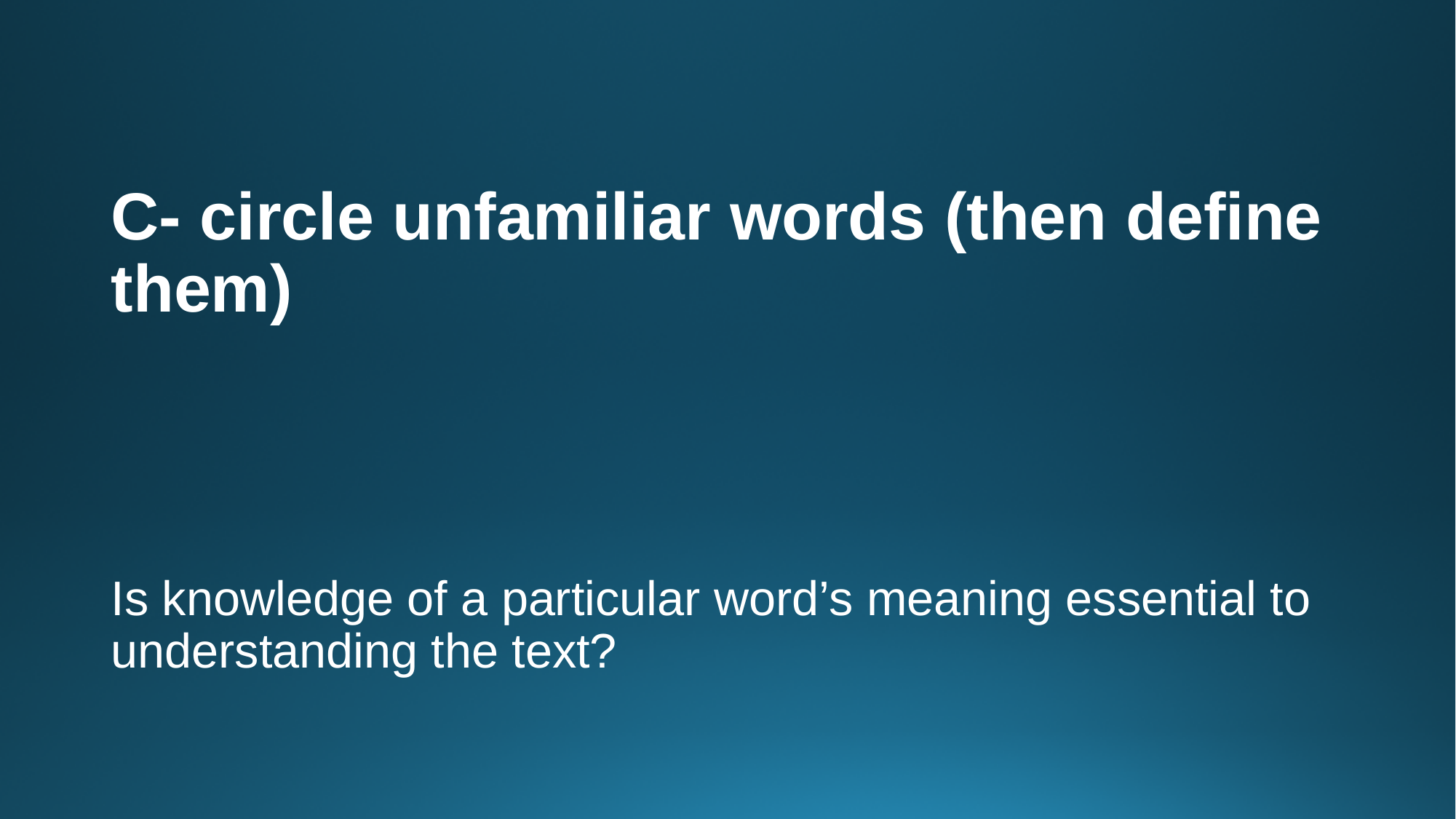

# C- circle unfamiliar words (then define them)
Is knowledge of a particular word’s meaning essential to understanding the text?